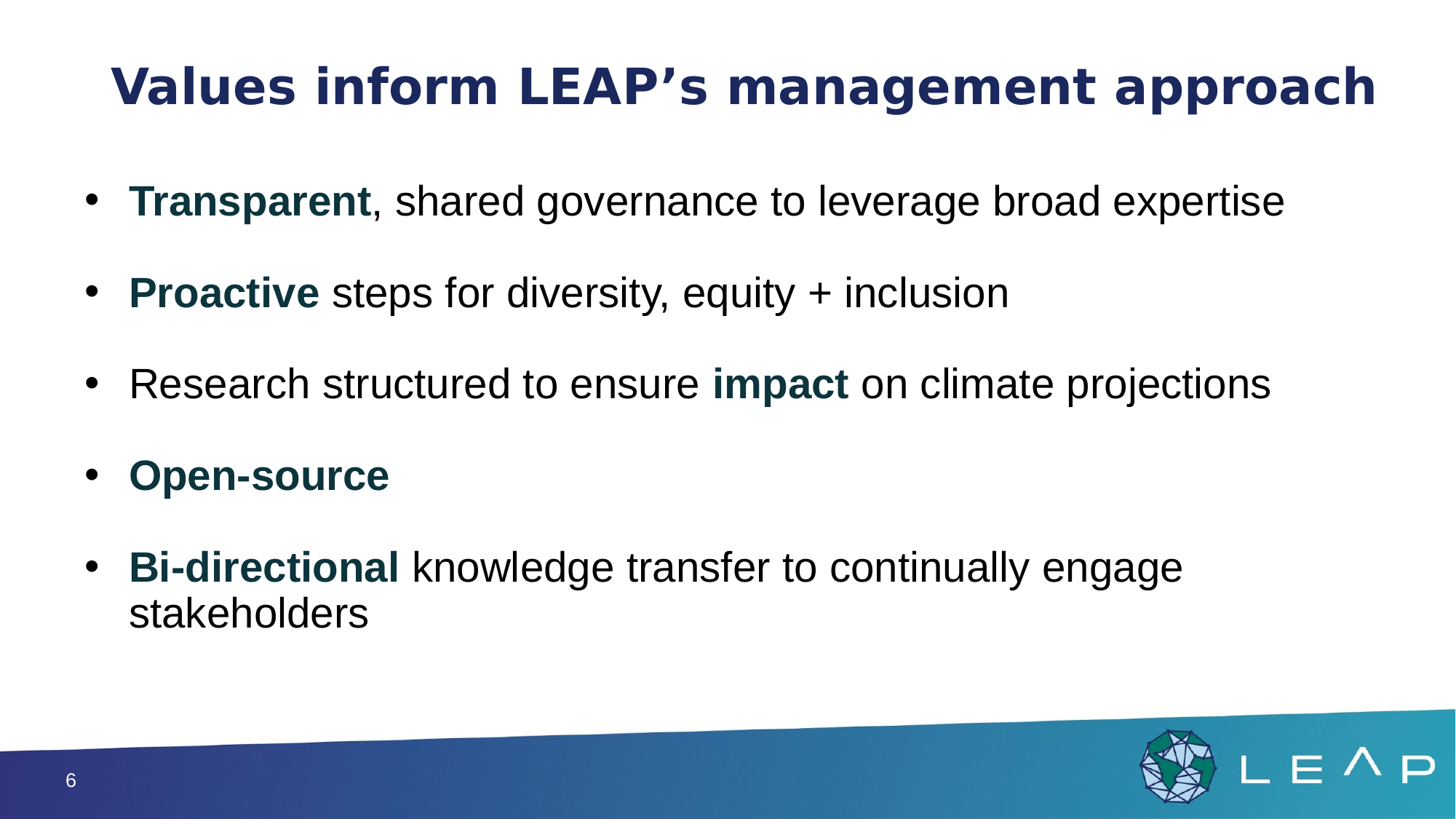

# Values inform LEAP’s management approach
Transparent, shared governance to leverage broad expertise

Proactive steps for diversity, equity + inclusion

Research structured to ensure impact on climate projections

Open-source

Bi-directional knowledge transfer to continually engage stakeholders

6
“This is a large complex project that needs to be managed well to be exceptionally successful.” - NSF Panel Summary